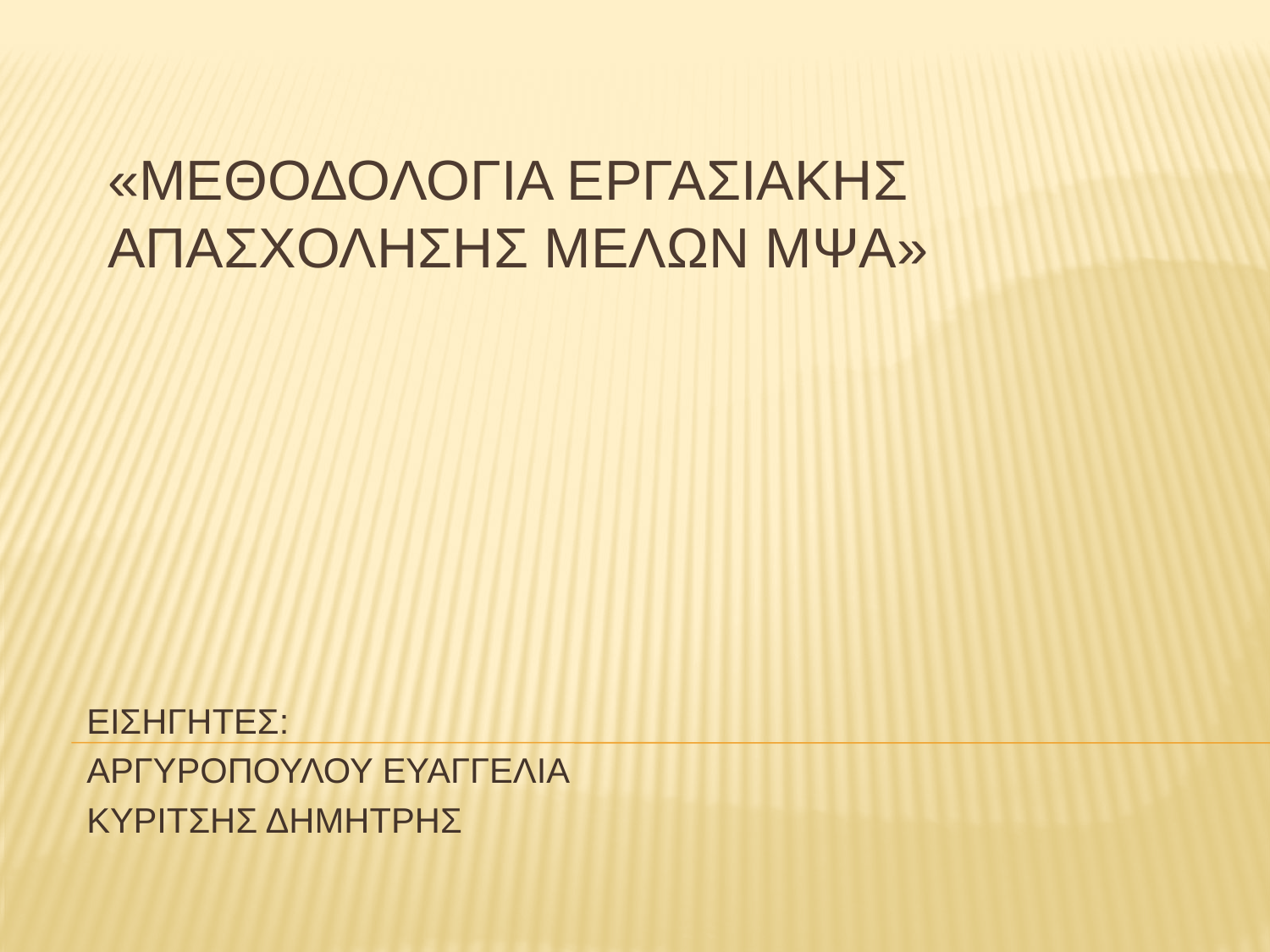

# «ΜΕΘΟΔΟΛΟΓΙΑ ΕΡΓΑΣΙΑΚΗΣ ΑΠΑΣΧΟΛΗΣΗΣ ΜΕΛΩΝ ΜΨΑ»
ΕΙΣΗΓΗΤΕΣ:
ΑΡΓΥΡΟΠΟΥΛΟΥ ΕΥΑΓΓΕΛΙΑ
ΚΥΡΙΤΣΗΣ ΔΗΜΗΤΡΗΣ